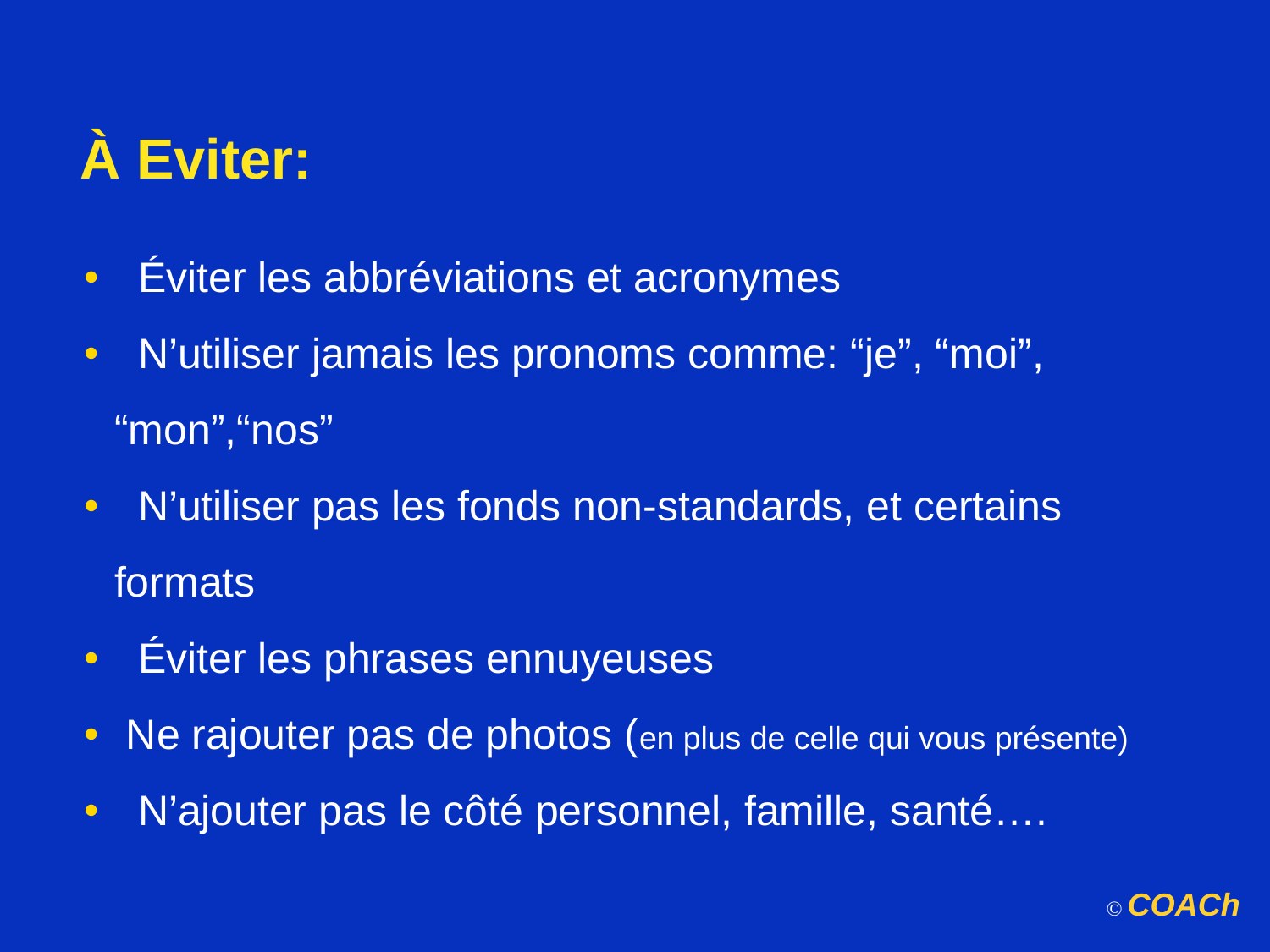

À Eviter:

  Éviter les abbréviations et acronymes
  N’utiliser jamais les pronoms comme: “je”, “moi”,    	“mon”,“nos”
  N’utiliser pas les fonds non-standards, et certains formats
  Éviter les phrases ennuyeuses
 Ne rajouter pas de photos (en plus de celle qui vous présente)
  N’ajouter pas le côté personnel, famille, santé….

© COACh